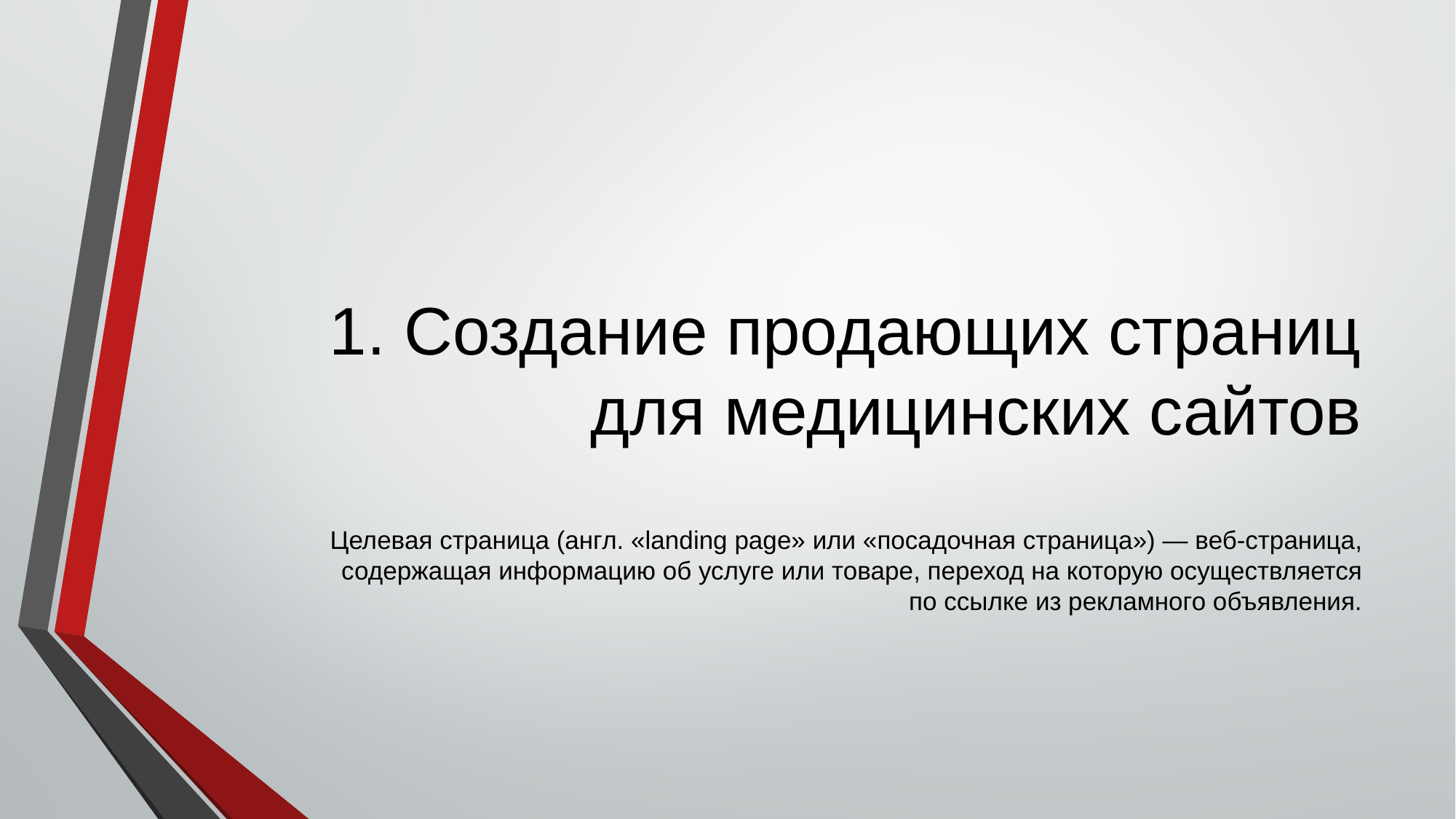

# 1. Создание продающих страниц для медицинских сайтов
Целевая страница (англ. «landing page» или «посадочная страница») — веб-страница, содержащая информацию об услуге или товаре, переход на которую осуществляется по ссылке из рекламного объявления.